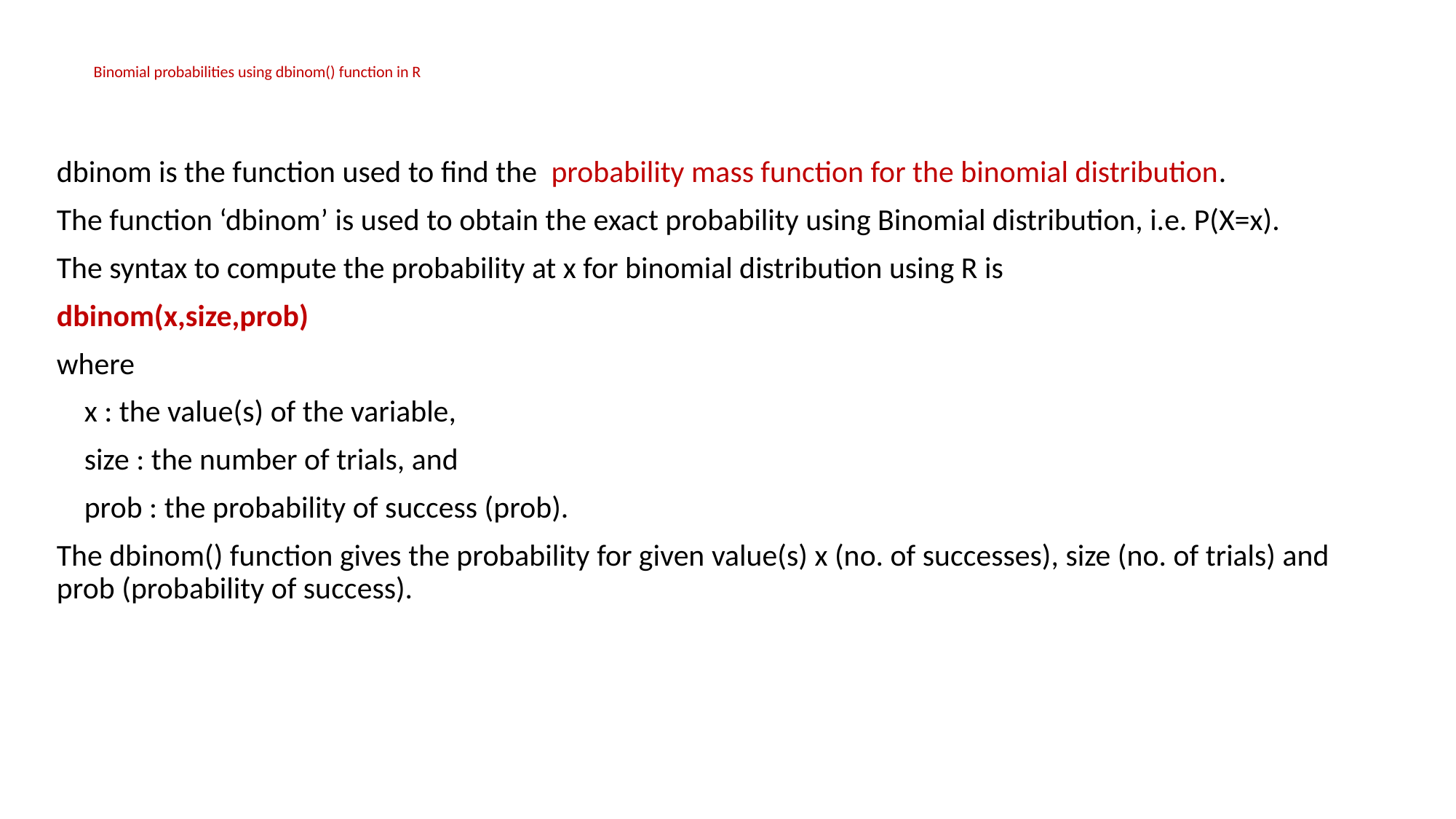

# Binomial probabilities using dbinom() function in R
dbinom is the function used to find the  probability mass function for the binomial distribution.
The function ‘dbinom’ is used to obtain the exact probability using Binomial distribution, i.e. P(X=x).
The syntax to compute the probability at x for binomial distribution using R is
dbinom(x,size,prob)
where
    x : the value(s) of the variable,
    size : the number of trials, and
    prob : the probability of success (prob).
The dbinom() function gives the probability for given value(s) x (no. of successes), size (no. of trials) and prob (probability of success).